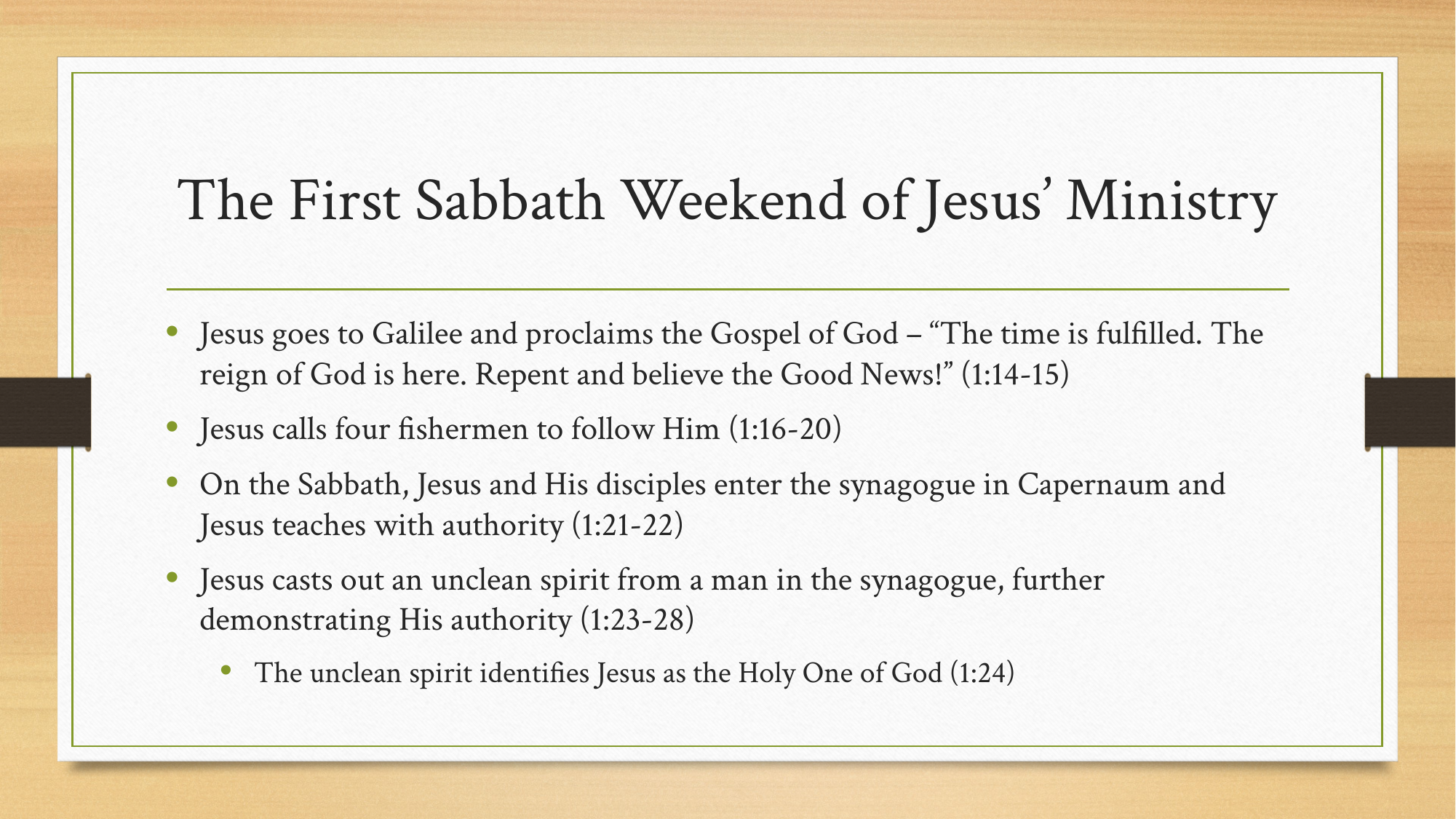

# The First Sabbath Weekend of Jesus’ Ministry
Jesus goes to Galilee and proclaims the Gospel of God – “The time is fulfilled. The reign of God is here. Repent and believe the Good News!” (1:14-15)
Jesus calls four fishermen to follow Him (1:16-20)
On the Sabbath, Jesus and His disciples enter the synagogue in Capernaum and Jesus teaches with authority (1:21-22)
Jesus casts out an unclean spirit from a man in the synagogue, further demonstrating His authority (1:23-28)
The unclean spirit identifies Jesus as the Holy One of God (1:24)